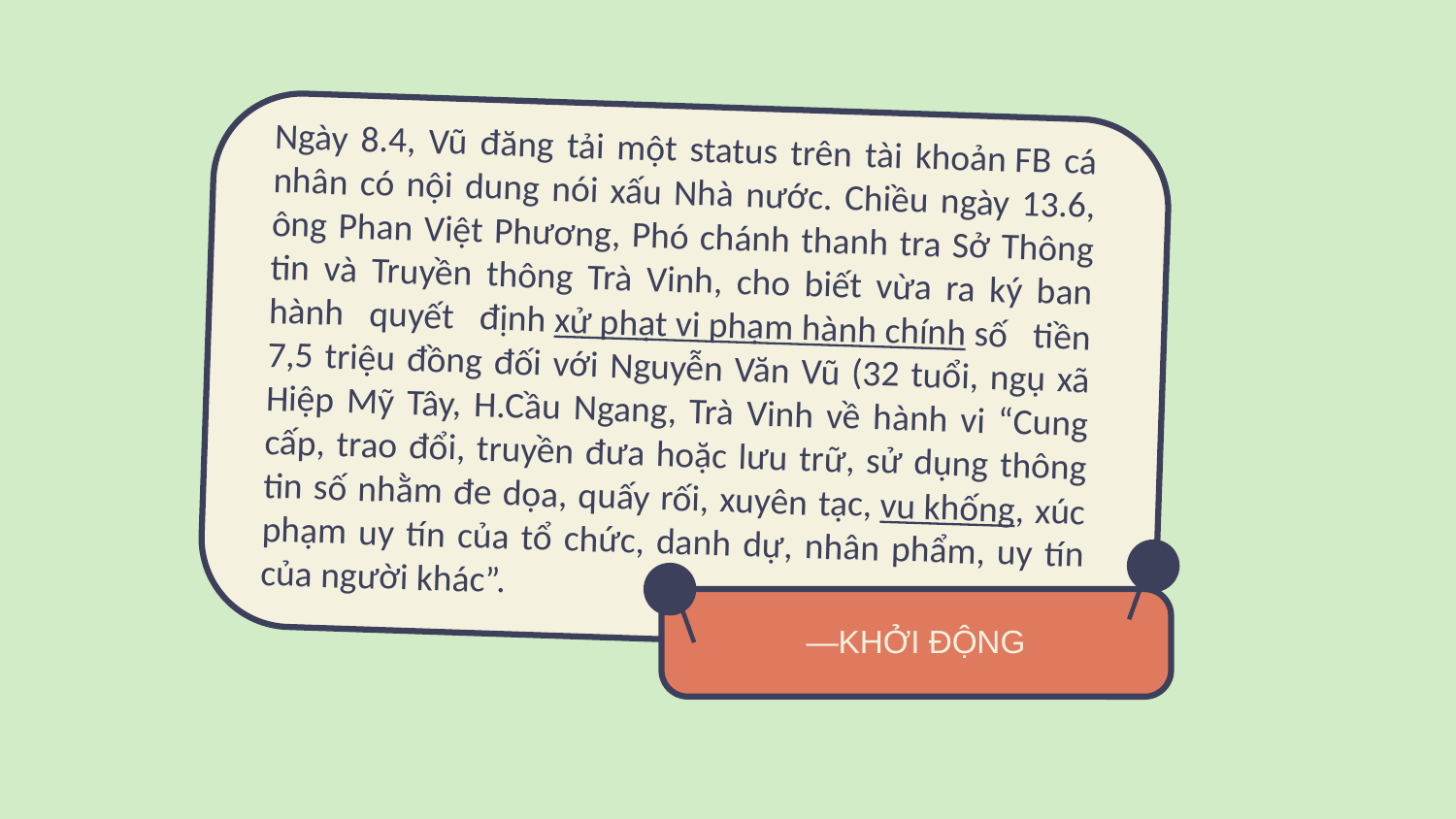

Ngày 8.4, Vũ đăng tải một status trên tài khoản FB cá nhân có nội dung nói xấu Nhà nước. Chiều ngày 13.6, ông Phan Việt Phương, Phó chánh thanh tra Sở Thông tin và Truyền thông Trà Vinh, cho biết vừa ra ký ban hành quyết định xử phạt vi phạm hành chính số tiền 7,5 triệu đồng đối với Nguyễn Văn Vũ (32 tuổi, ngụ xã Hiệp Mỹ Tây, H.Cầu Ngang, Trà Vinh về hành vi “Cung cấp, trao đổi, truyền đưa hoặc lưu trữ, sử dụng thông tin số nhằm đe dọa, quấy rối, xuyên tạc, vu khống, xúc phạm uy tín của tổ chức, danh dự, nhân phẩm, uy tín của người khác”.

# —KHỞI ĐỘNG